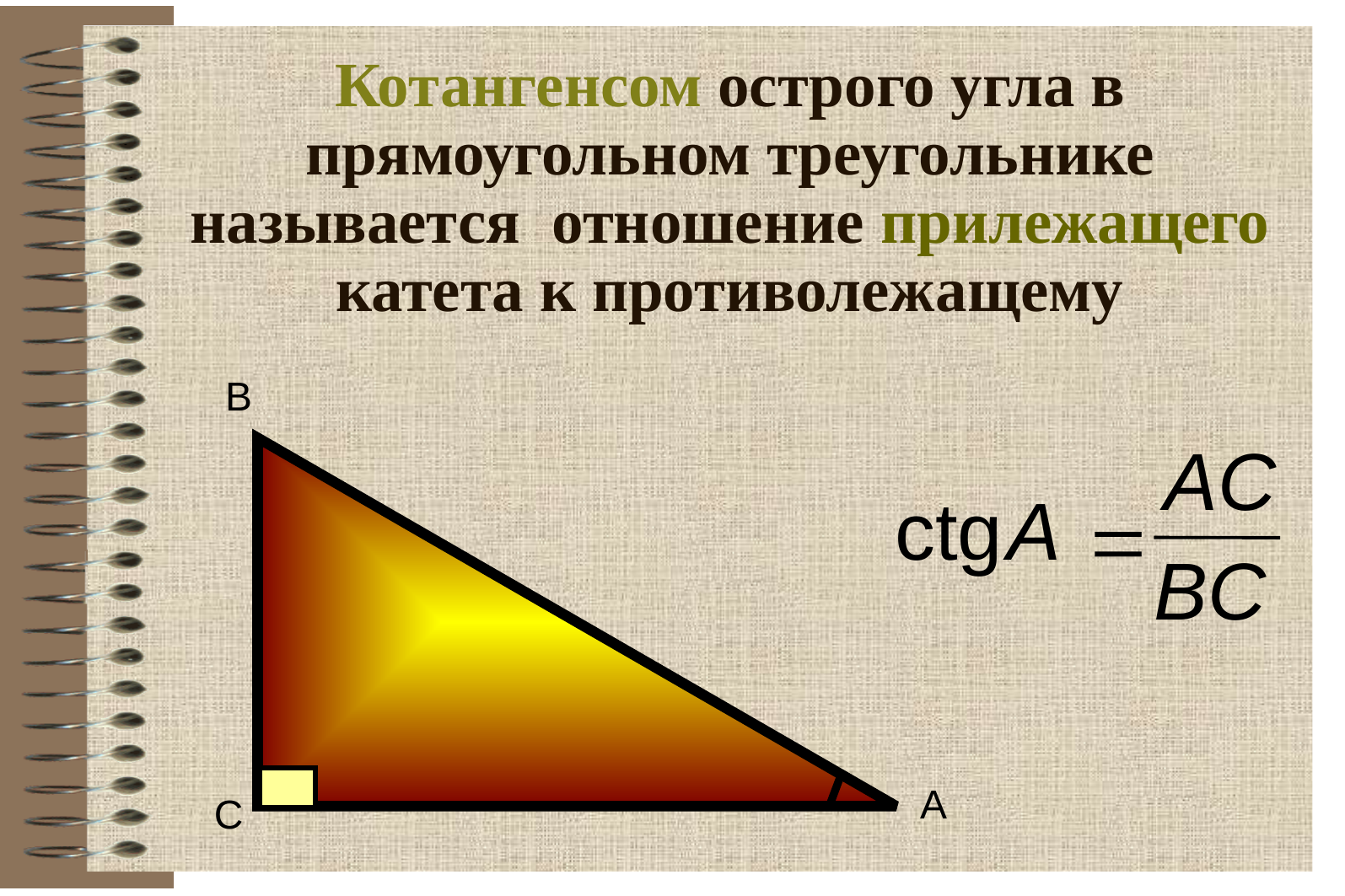

Котангенсом острого угла в прямоугольном треугольнике называется  отношение прилежащего катета к противолежащему
В

AC
сtg
A
=

BC

А
С